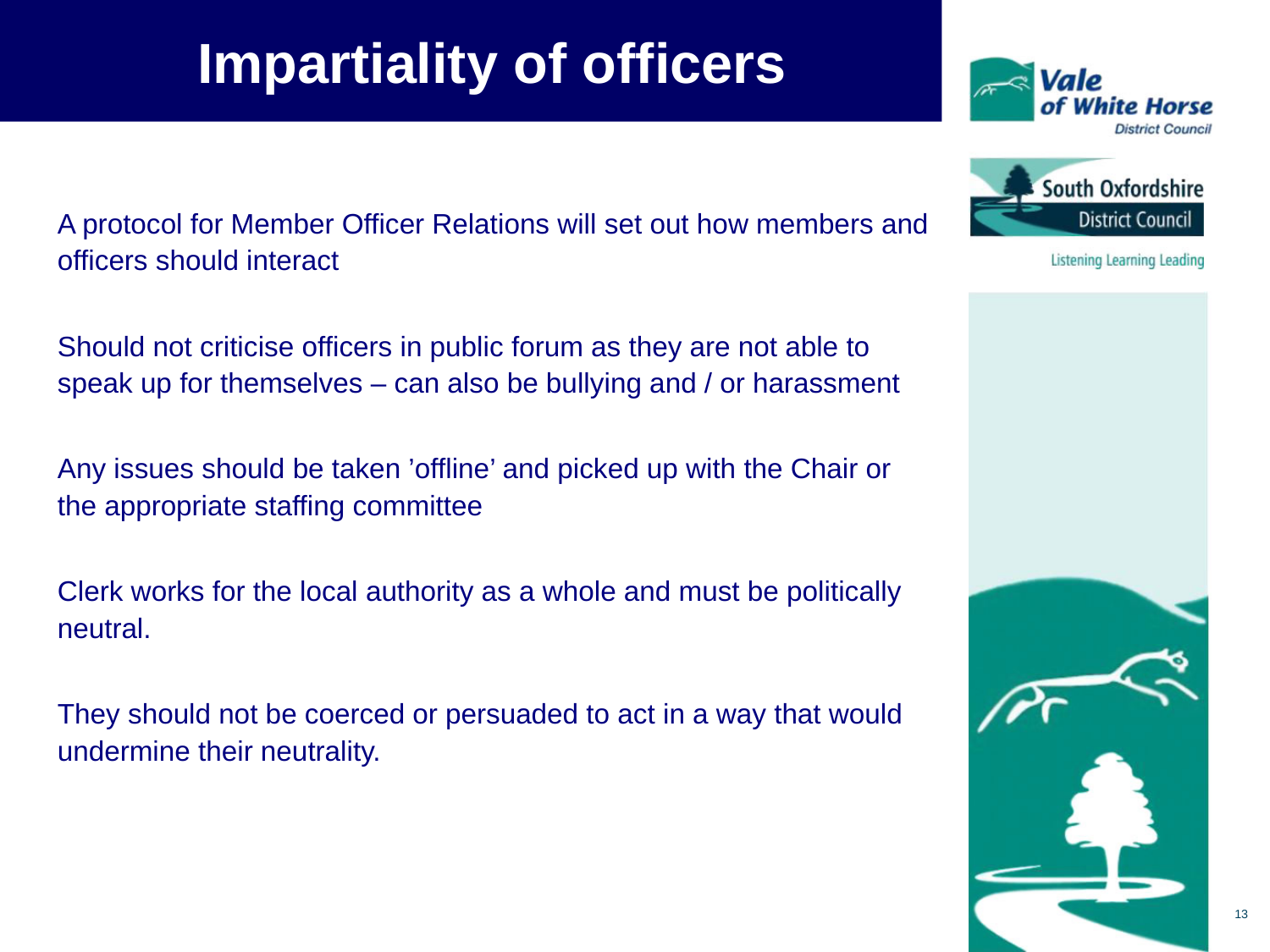

# Impartiality of officers

A protocol for Member Officer Relations will set out how members and officers should interact

Should not criticise officers in public forum as they are not able to speak up for themselves – can also be bullying and / or harassment

Any issues should be taken ’offline’ and picked up with the Chair or the appropriate staffing committee

Clerk works for the local authority as a whole and must be politically neutral.

They should not be coerced or persuaded to act in a way that would undermine their neutrality.

13